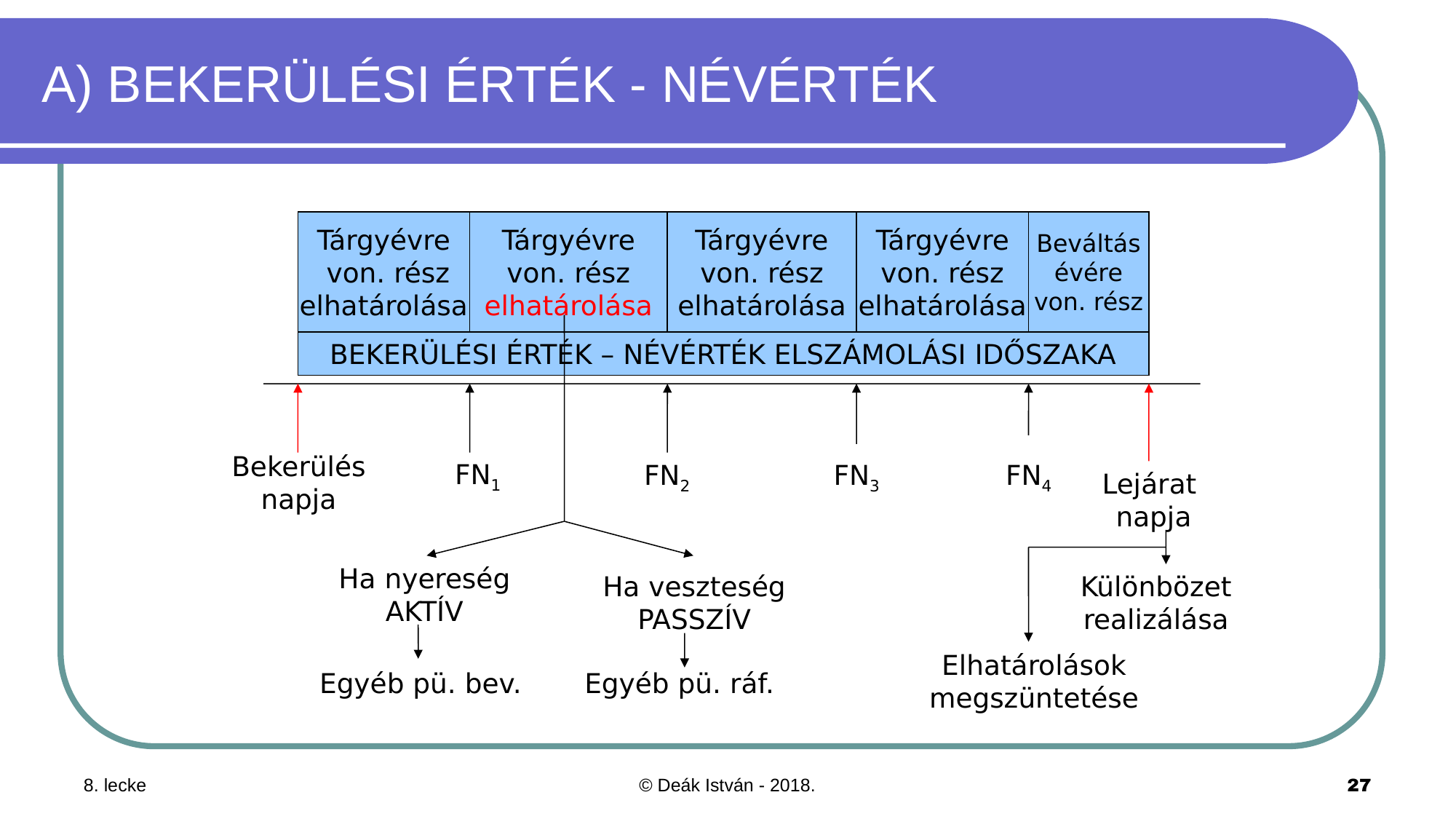

# A) BEKERÜLÉSI ÉRTÉK - NÉVÉRTÉK
Tárgyévre
 von. rész
elhatárolása
Tárgyévre
von. rész
elhatárolása
Tárgyévre
von. rész
elhatárolása
Tárgyévre
von. rész
elhatárolása
Beváltás
évére
von. rész

BEKERÜLÉSI ÉRTÉK – NÉVÉRTÉK ELSZÁMOLÁSI IDŐSZAKA

Bekerülés
napja
FN1
FN2
FN3
FN4
Lejárat
napja

Ha nyereség
AKTÍV
Ha veszteség
PASSZÍV
Különbözet
realizálása

Elhatárolások
megszüntetése
Egyéb pü. bev.
Egyéb pü. ráf.
8. lecke
© Deák István - 2018.
27